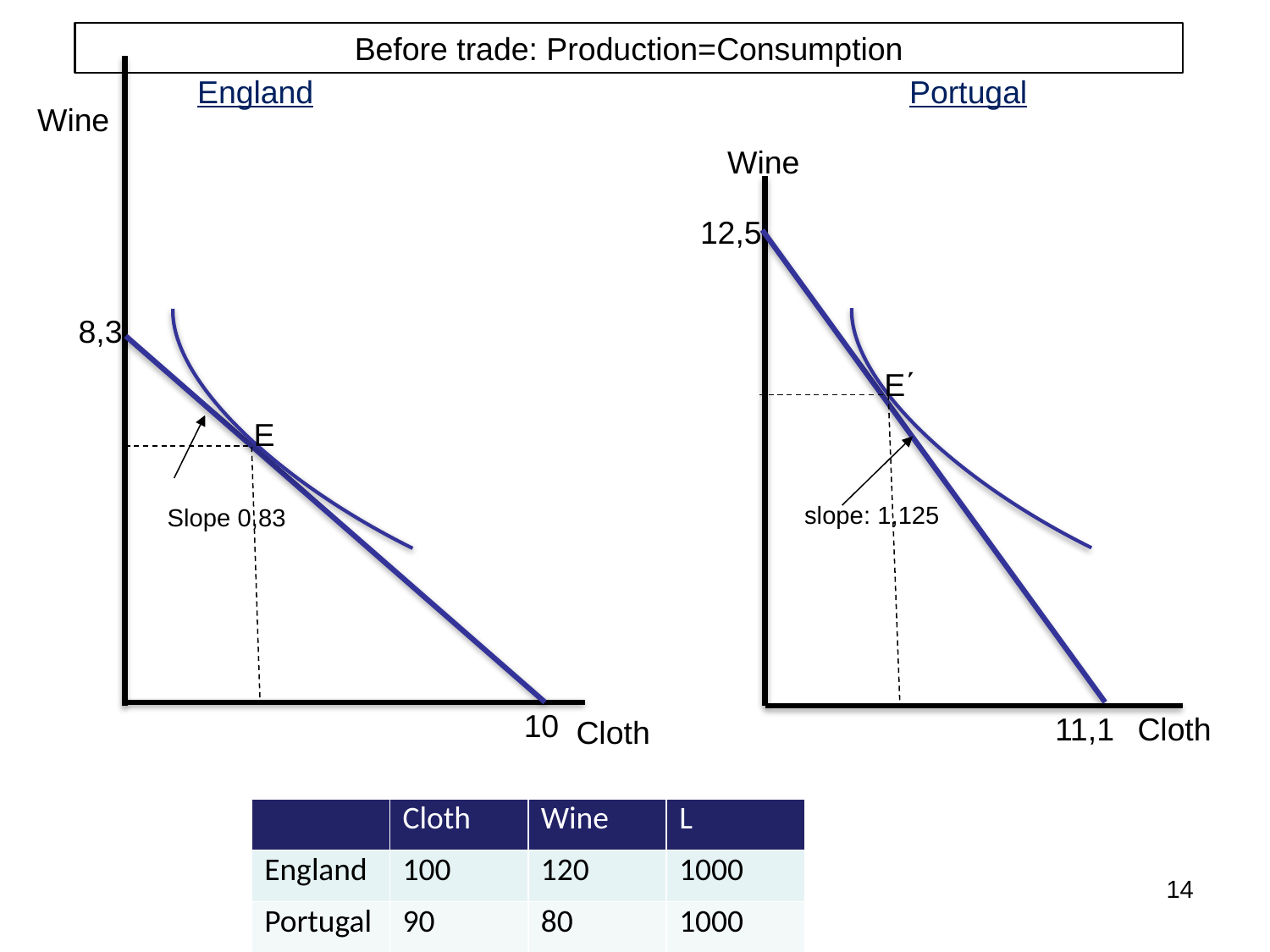

Before trade: Production=Consumption
England
Portugal
Wine
Wine
12,5

8,3
Ε΄
Ε
slope: 1,125
Slope 0,83
10
11,1
Cloth
Cloth
|  | ύφασμα | κρασί |
| --- | --- | --- |
| Αγγλία | 100 | 120 |
| Πορτογαλία | 90 | 80 |
|  | Cloth | Wine | L |
| --- | --- | --- | --- |
| England | 100 | 120 | 1000 |
| Portugal | 90 | 80 | 1000 |
14